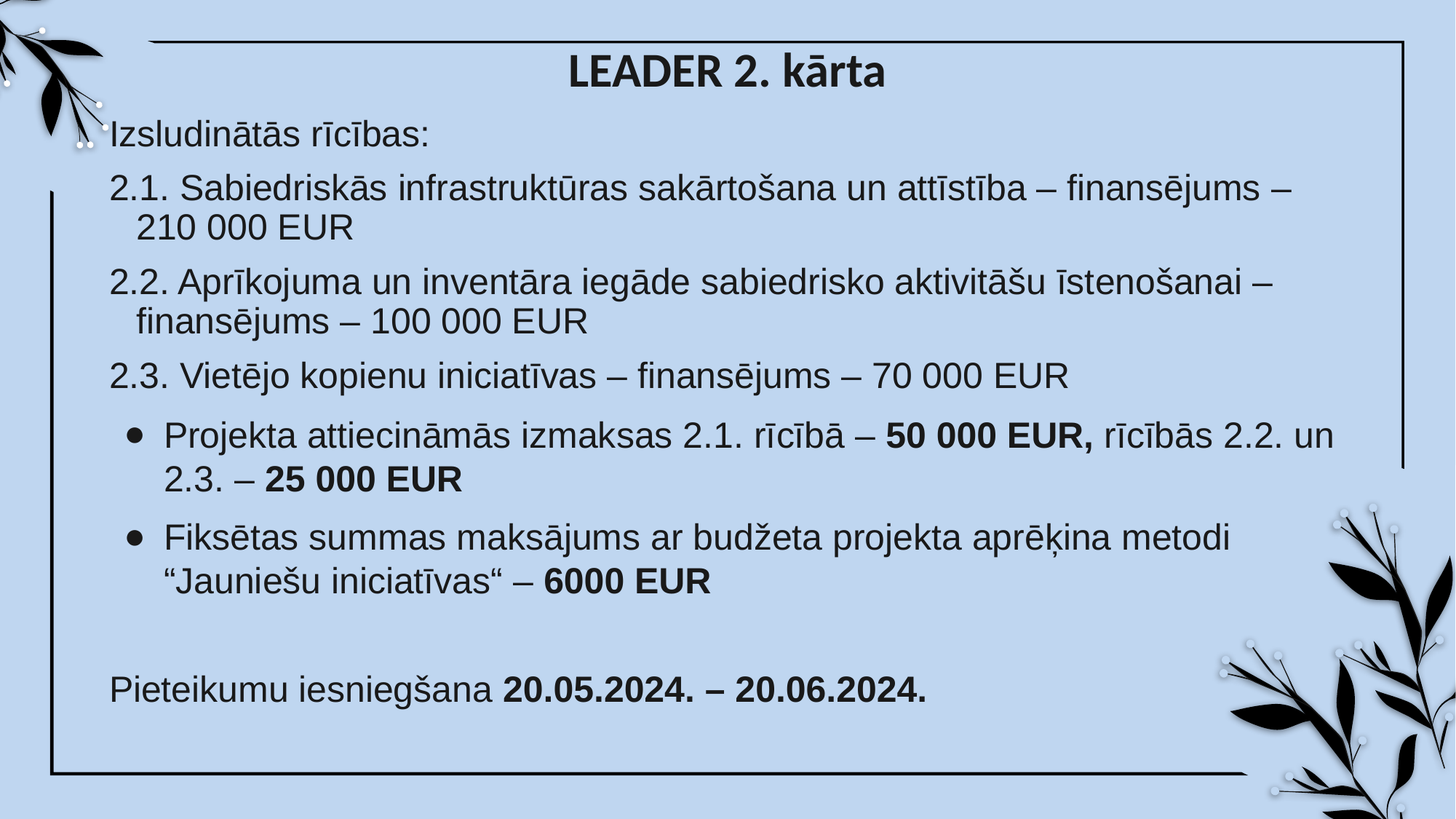

# LEADER 2. kārta
Izsludinātās rīcības:
2.1. Sabiedriskās infrastruktūras sakārtošana un attīstība – finansējums – 210 000 EUR
2.2. Aprīkojuma un inventāra iegāde sabiedrisko aktivitāšu īstenošanai – finansējums – 100 000 EUR
2.3. Vietējo kopienu iniciatīvas – finansējums – 70 000 EUR
Projekta attiecināmās izmaksas 2.1. rīcībā – 50 000 EUR, rīcībās 2.2. un 2.3. – 25 000 EUR
Fiksētas summas maksājums ar budžeta projekta aprēķina metodi “Jauniešu iniciatīvas“ – 6000 EUR

Pieteikumu iesniegšana 20.05.2024. – 20.06.2024.